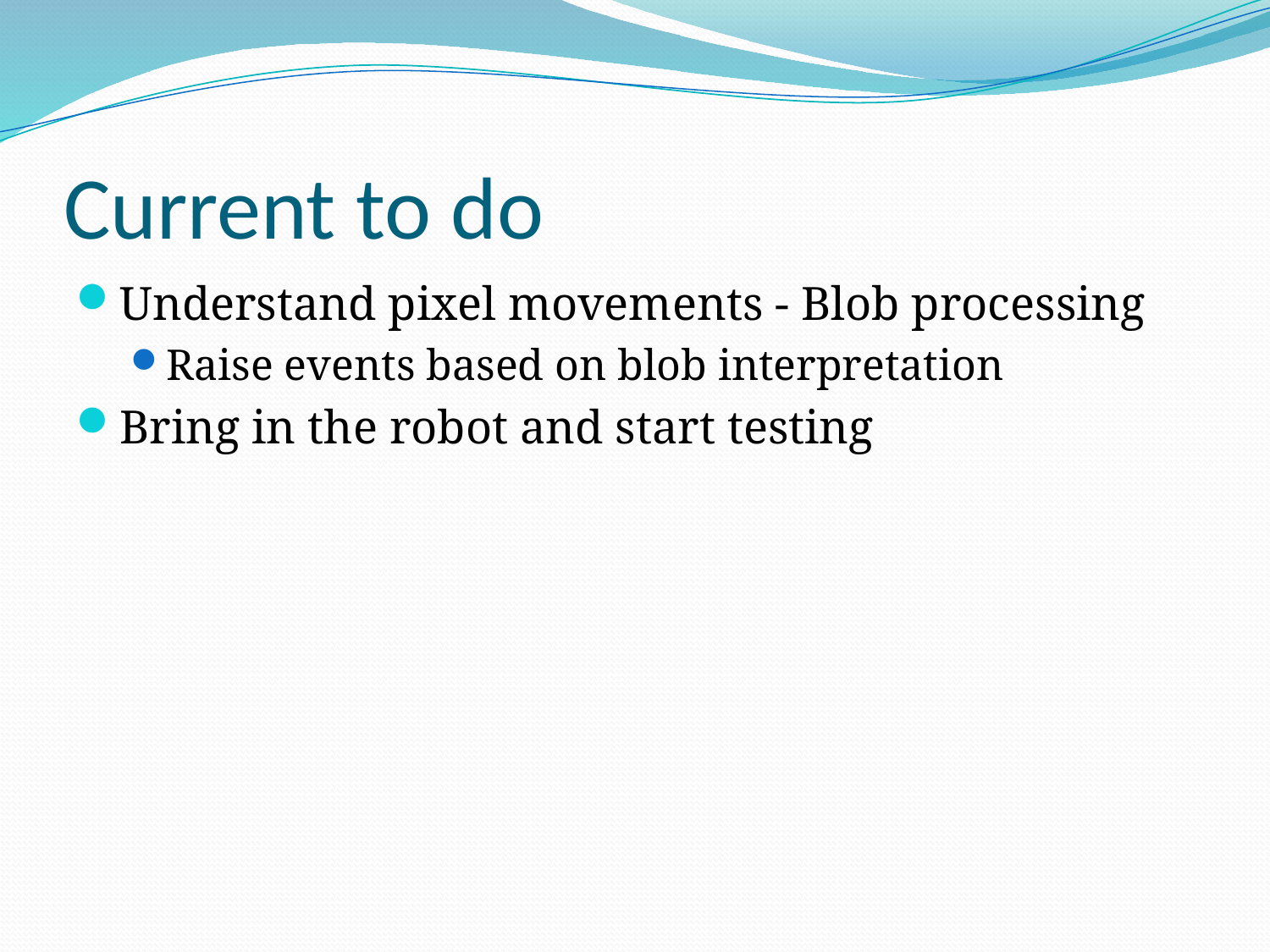

# Current to do
Understand pixel movements - Blob processing
Raise events based on blob interpretation
Bring in the robot and start testing